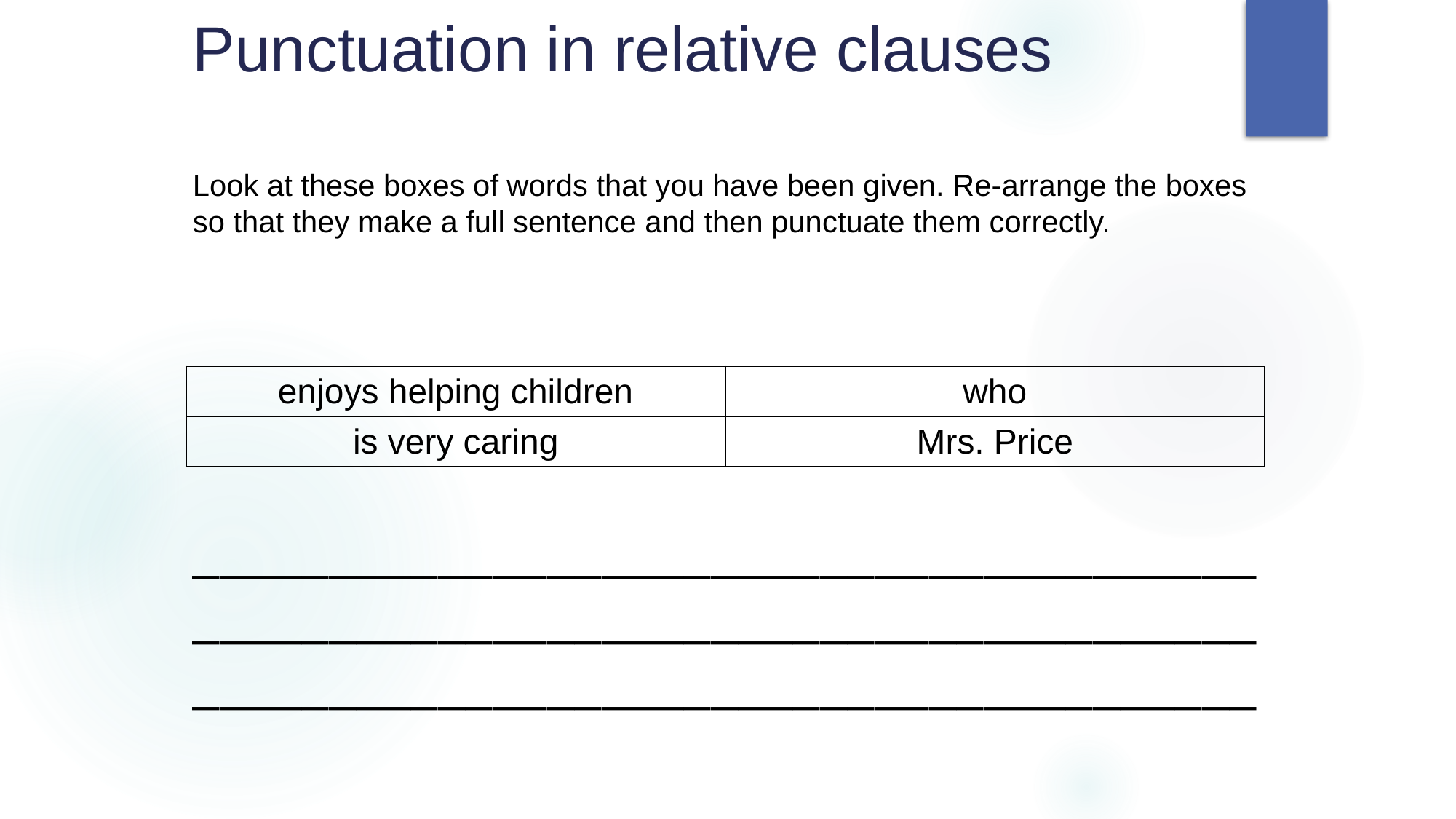

# Punctuation in relative clauses
Look at these boxes of words that you have been given. Re-arrange the boxes so that they make a full sentence and then punctuate them correctly.

| enjoys helping children | who |
| --- | --- |
| is very caring | Mrs. Price |
_____________________________________________________________________________________________________________________